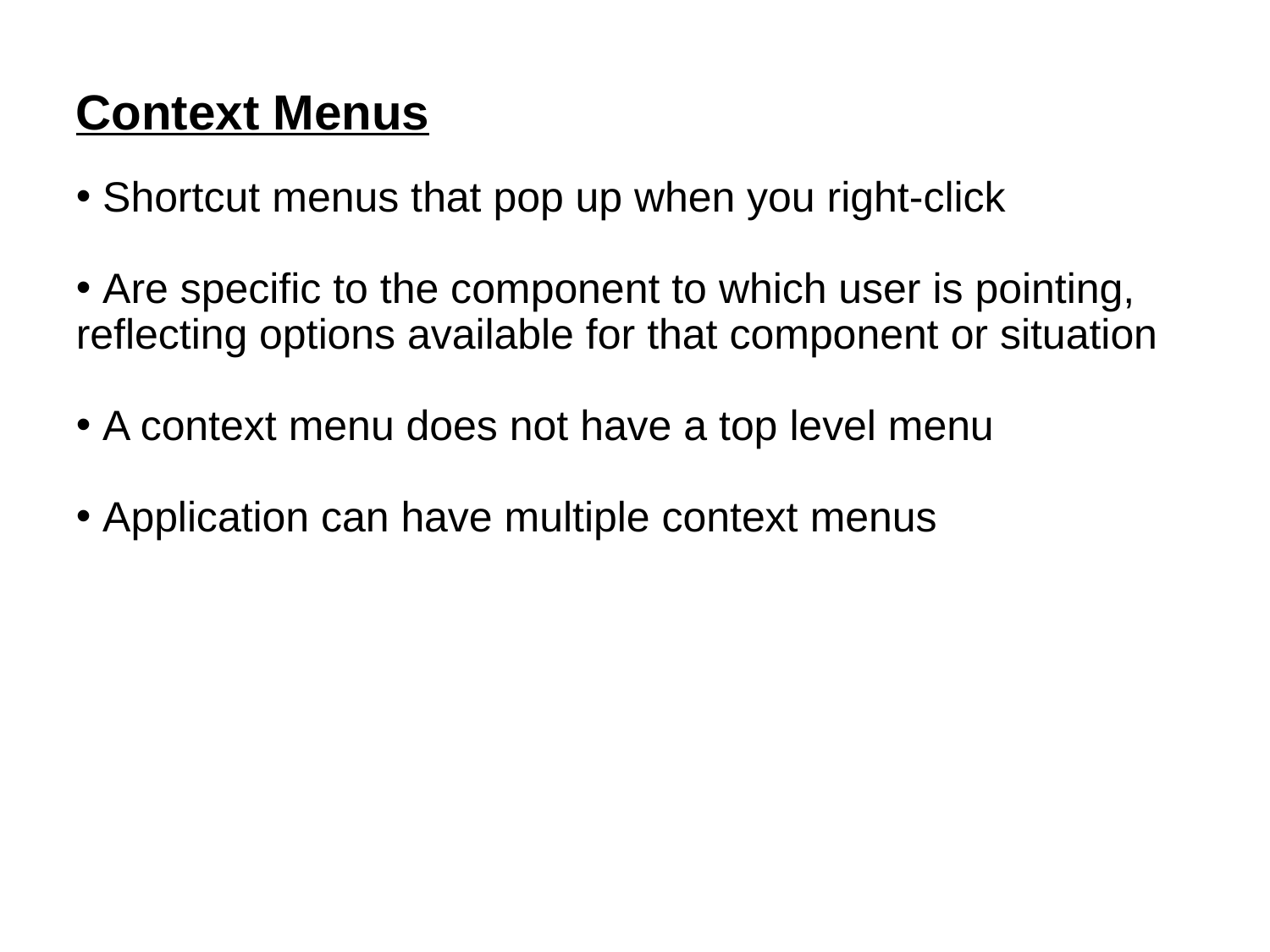

Context Menus
 Shortcut menus that pop up when you right-click

 Are specific to the component to which user is pointing, reflecting options available for that component or situation

 A context menu does not have a top level menu

 Application can have multiple context menus